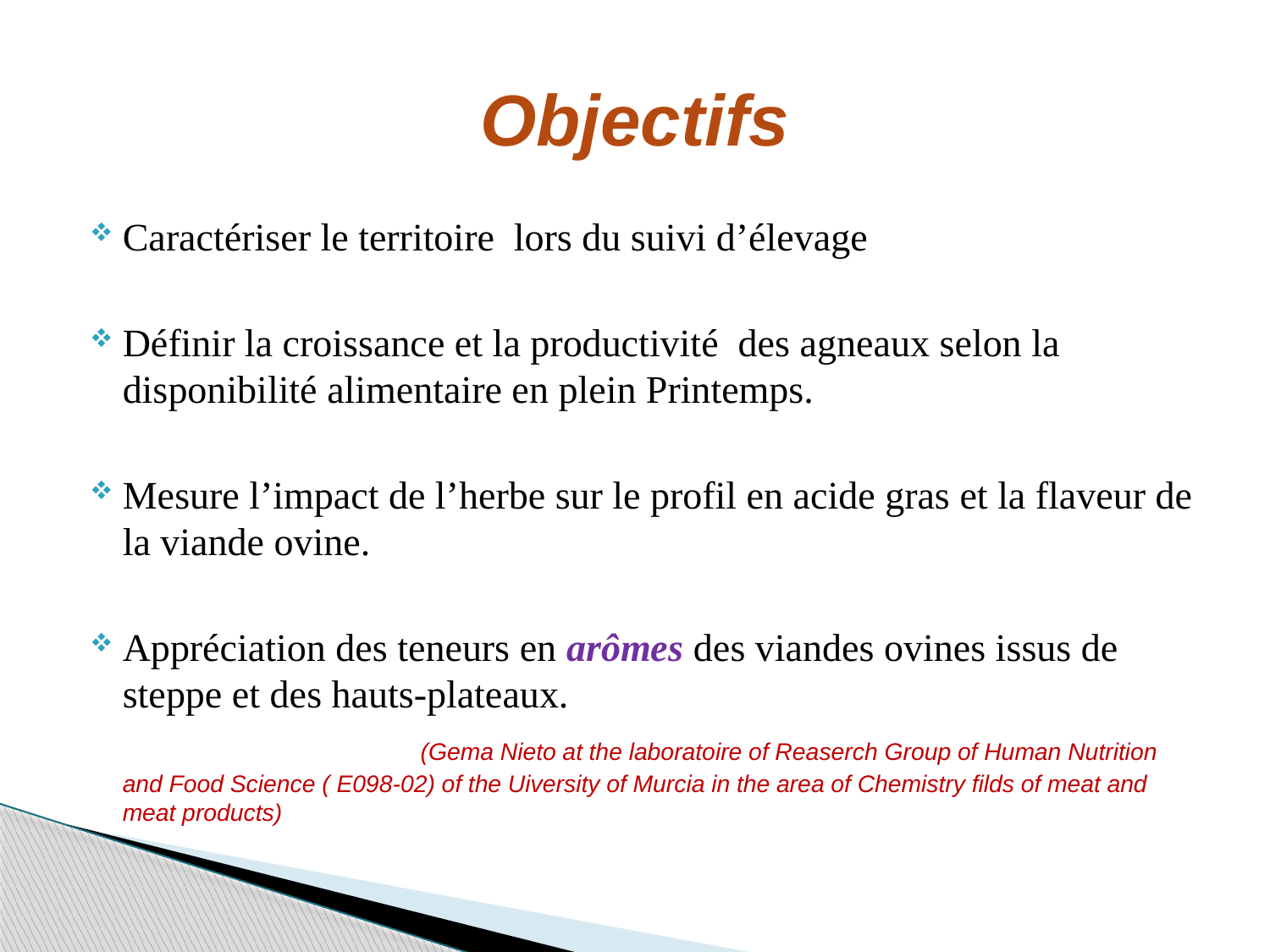

# Objectifs
Caractériser le territoire  lors du suivi d’élevage

Définir la croissance et la productivité  des agneaux selon la disponibilité alimentaire en plein Printemps.

Mesure l’impact de l’herbe sur le profil en acide gras et la flaveur de la viande ovine.

Appréciation des teneurs en arômes des viandes ovines issus de steppe et des hauts-plateaux.
                               (Gema Nieto at the laboratoire of Reaserch Group of Human Nutrition and Food Science ( E098-02) of the Uiversity of Murcia in the area of Chemistry filds of meat and meat products)